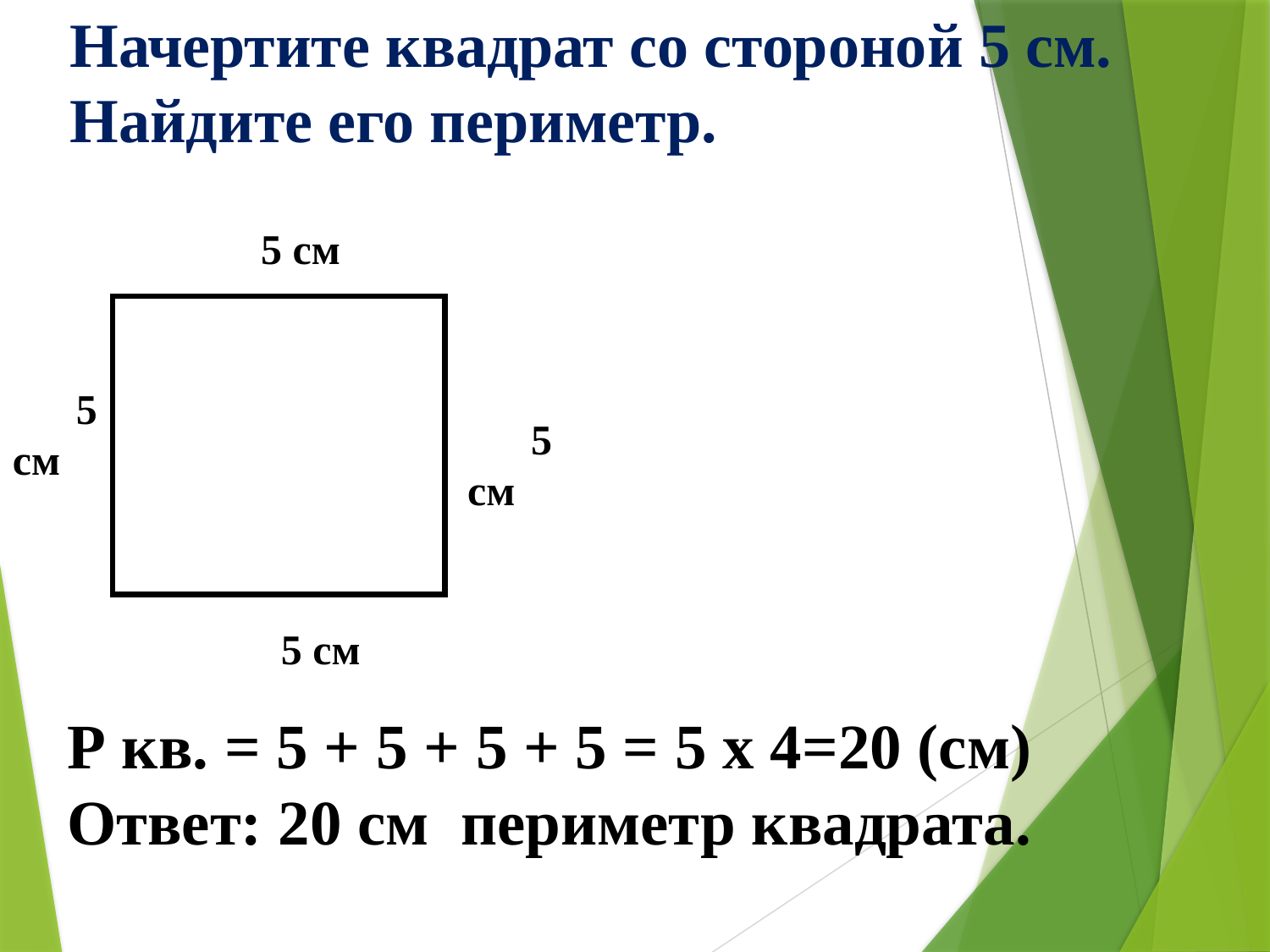

# Начертите квадрат со стороной 5 см. Найдите его периметр.
      5 см

      5 см
      5 см
      5 см
Р кв. = 5 + 5 + 5 + 5 = 5 х 4=20 (см)
Ответ: 20 см  периметр квадрата.